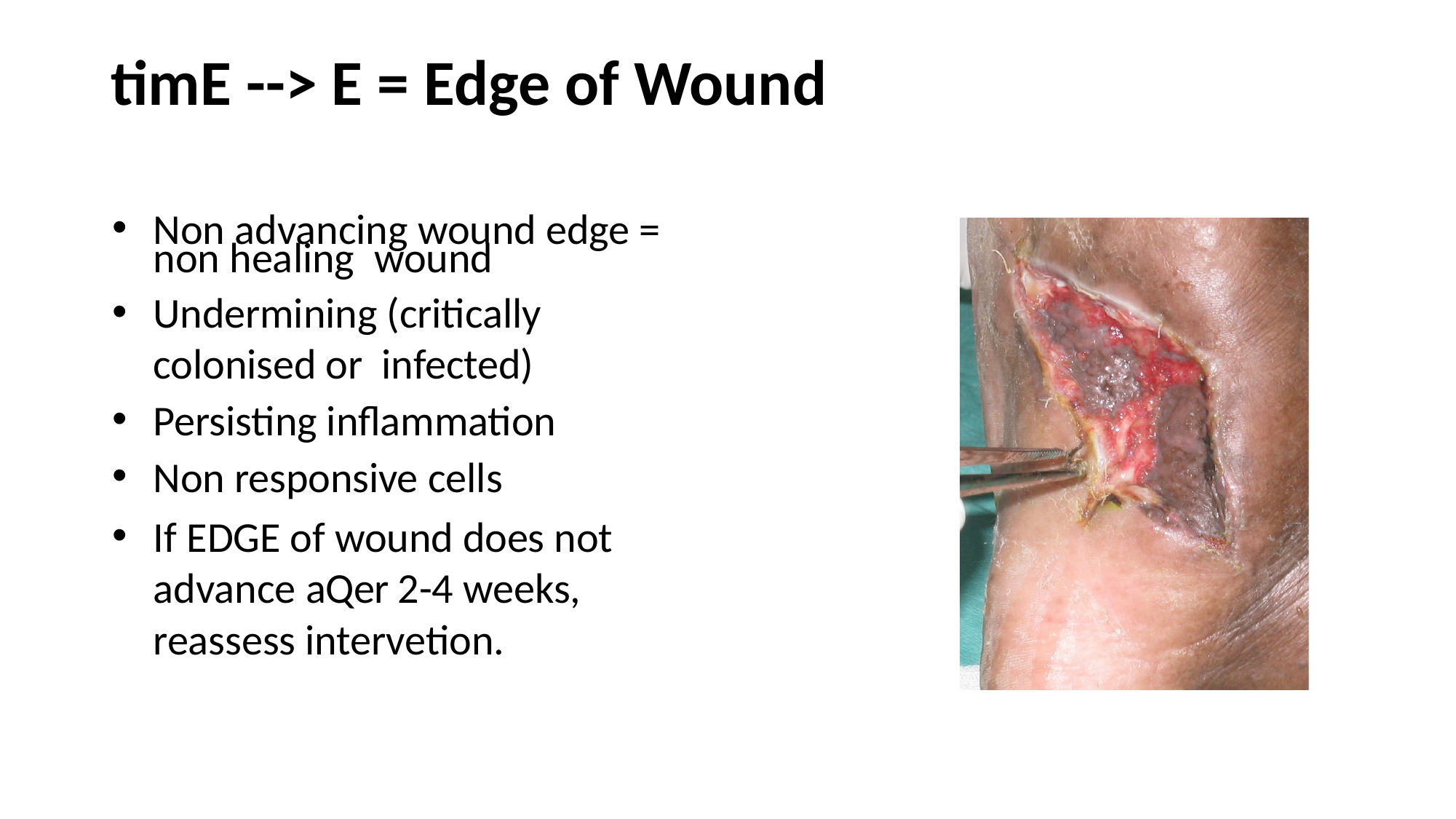

# timE --> E = Edge of Wound
Non advancing wound edge = non healing  wound
Undermining (critically colonised or  infected)
Persisting inﬂammation
Non responsive cells
If EDGE of wound does not  advance aQer 2-4 weeks,  reassess intervetion.